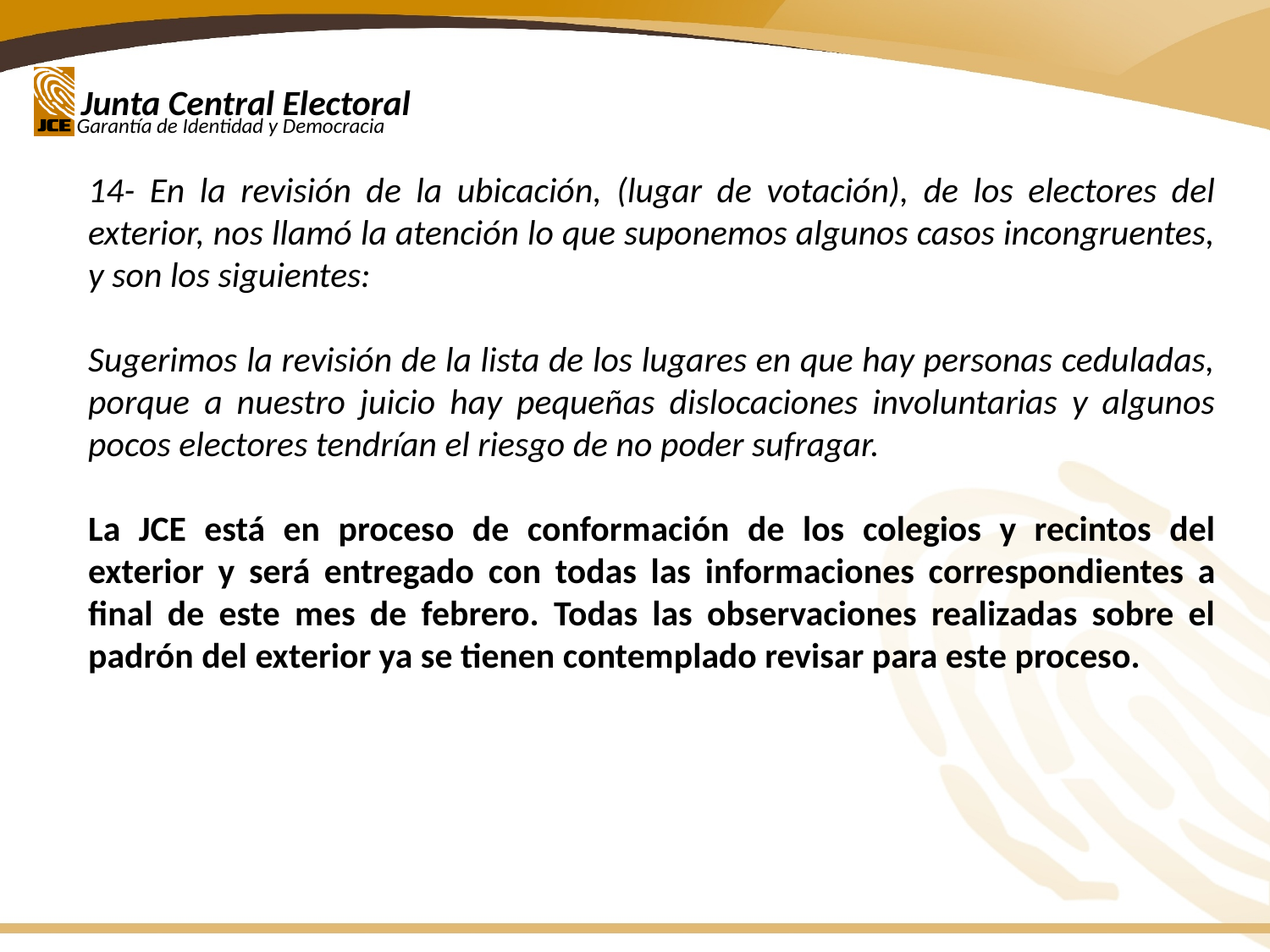

14- En la revisión de la ubicación, (lugar de votación), de los electores del exterior, nos llamó la atención lo que suponemos algunos casos incongruentes, y son los siguientes:

Sugerimos la revisión de la lista de los lugares en que hay personas ceduladas, porque a nuestro juicio hay pequeñas dislocaciones involuntarias y algunos pocos electores tendrían el riesgo de no poder sufragar.

La JCE está en proceso de conformación de los colegios y recintos del exterior y será entregado con todas las informaciones correspondientes a final de este mes de febrero. Todas las observaciones realizadas sobre el padrón del exterior ya se tienen contemplado revisar para este proceso.